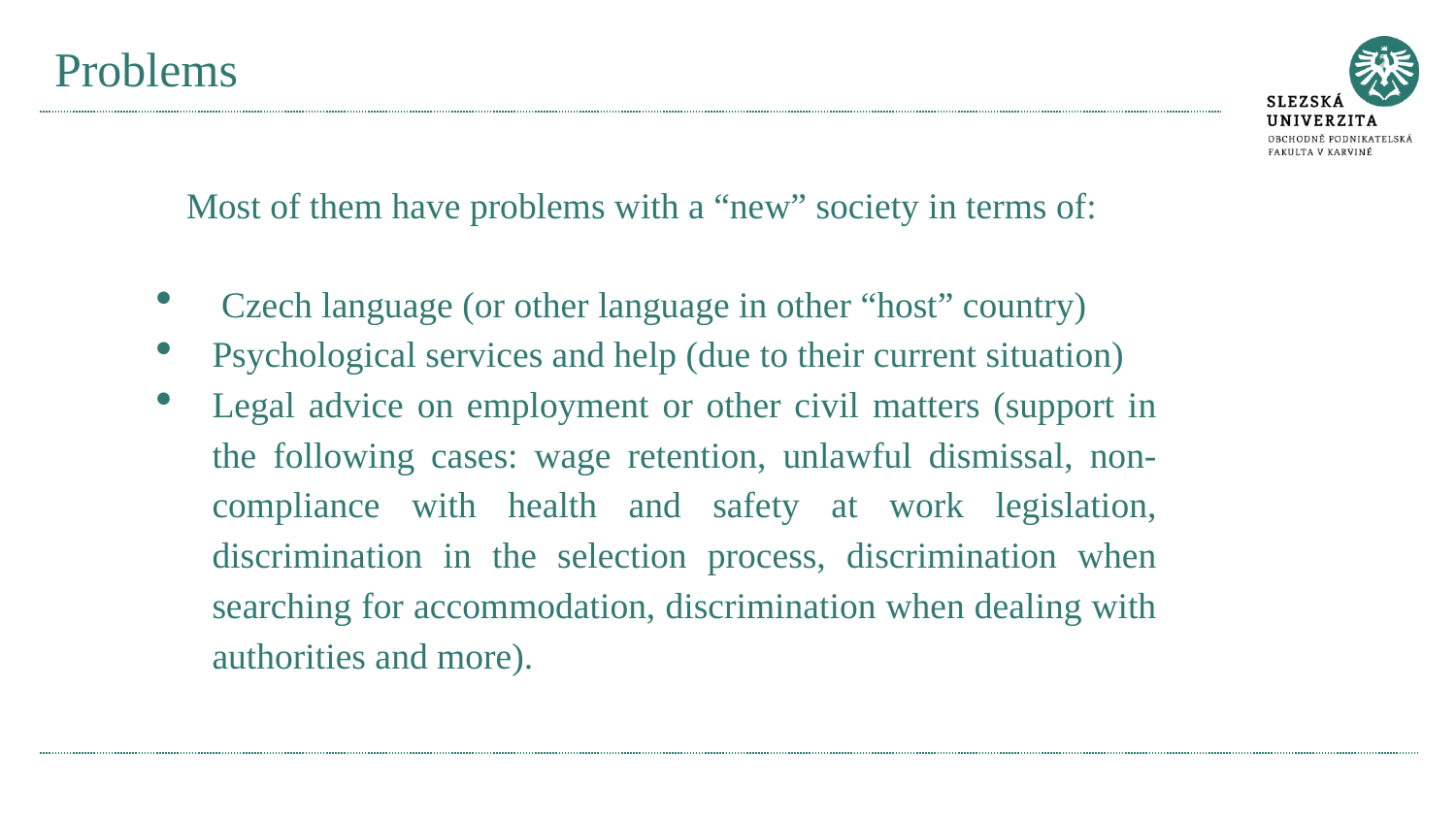

# Problems
Most of them have problems with a “new” society in terms of:
 Czech language (or other language in other “host” country)
Psychological services and help (due to their current situation)
Legal advice on employment or other civil matters (support in the following cases: wage retention, unlawful dismissal, non-compliance with health and safety at work legislation, discrimination in the selection process, discrimination when searching for accommodation, discrimination when dealing with authorities and more).